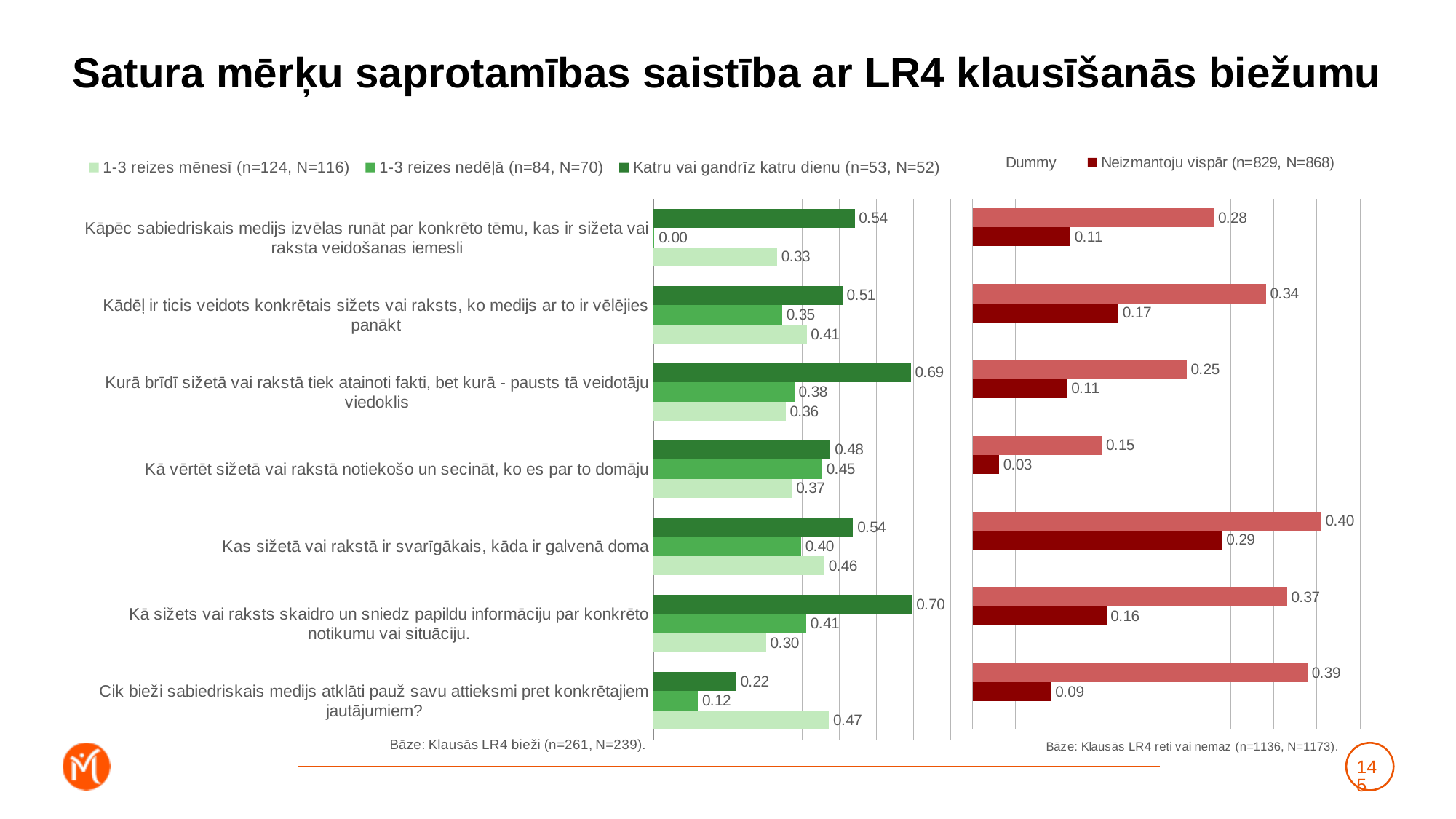

# Satura mērķu saprotamības saistība ar LR4 klausīšanās biežumu

### Chart

| Category | Katru vai gandrīz katru dienu (n=53, N=52) | 1-3 reizes nedēļā (n=84, N=70) | 1-3 reizes mēnesī (n=124, N=116) |
|---|---|---|---|
| Kāpēc sabiedriskais medijs izvēlas runāt par konkrēto tēmu, kas ir sižeta vai raksta veidošanas iemesli | 0.5414331242517628 | 0.0022577341526895315 | 0.33270211425410545 |
| Kādēļ ir ticis veidots konkrētais sižets vai raksts, ko medijs ar to ir vēlējies panākt | 0.5085698097067034 | 0.3461016402793661 | 0.4119549068761445 |
| Kurā brīdī sižetā vai rakstā tiek atainoti fakti, bet kurā - pausts tā veidotāju viedoklis | 0.69250957510244 | 0.3791748434311967 | 0.355681391074061 |
| Kā vērtēt sižetā vai rakstā notiekošo un secināt, ko es par to domāju | 0.4763410231655333 | 0.4539007320831348 | 0.3723801396767475 |
| Kas sižetā vai rakstā ir svarīgākais, kāda ir galvenā doma | 0.5372218056781375 | 0.3970242001061312 | 0.4595783388053632 |
| Kā sižets vai raksts skaidro un sniedz papildu informāciju par konkrēto notikumu vai situāciju. | 0.6958033979153794 | 0.4109186891313167 | 0.3027828190686685 |
| Cik bieži sabiedriskais medijs atklāti pauž savu attieksmi pret konkrētajiem jautājumiem? | 0.22199089273026618 | 0.11908366510700728 | 0.47231206867483727 |

### Chart

| Category | Retāk (n=307, N=305) | Neizmantoju vispār (n=829, N=868) | Dummy |
|---|---|---|---|
| Kāpēc sabiedriskais medijs izvēlas runāt par konkrēto tēmu, kas ir sižeta vai raksta veidošanas iemesli | 0.280194288411381 | 0.11355111923049946 | 0.001 |
| Kādēļ ir ticis veidots konkrētais sižets vai raksts, ko medijs ar to ir vēlējies panākt | 0.34073214039774996 | 0.16940106763705684 | 0.001 |
| Kurā brīdī sižetā vai rakstā tiek atainoti fakti, bet kurā - pausts tā veidotāju viedoklis | 0.24849368422775808 | 0.10959811349769927 | 0.001 |
| Kā vērtēt sižetā vai rakstā notiekošo un secināt, ko es par to domāju | 0.1498674573141527 | 0.030540657905448215 | 0.001 |
| Kas sižetā vai rakstā ir svarīgākais, kāda ir galvenā doma | 0.4049199868162475 | 0.2897261737491351 | 0.001 |
| Kā sižets vai raksts skaidro un sniedz papildu informāciju par konkrēto notikumu vai situāciju. | 0.3651816402093472 | 0.15539455461482043 | 0.001 |
| Cik bieži sabiedriskais medijs atklāti pauž savu attieksmi pret konkrētajiem jautājumiem? | 0.3890445128326538 | 0.09114269206517756 | 0.001 |
145